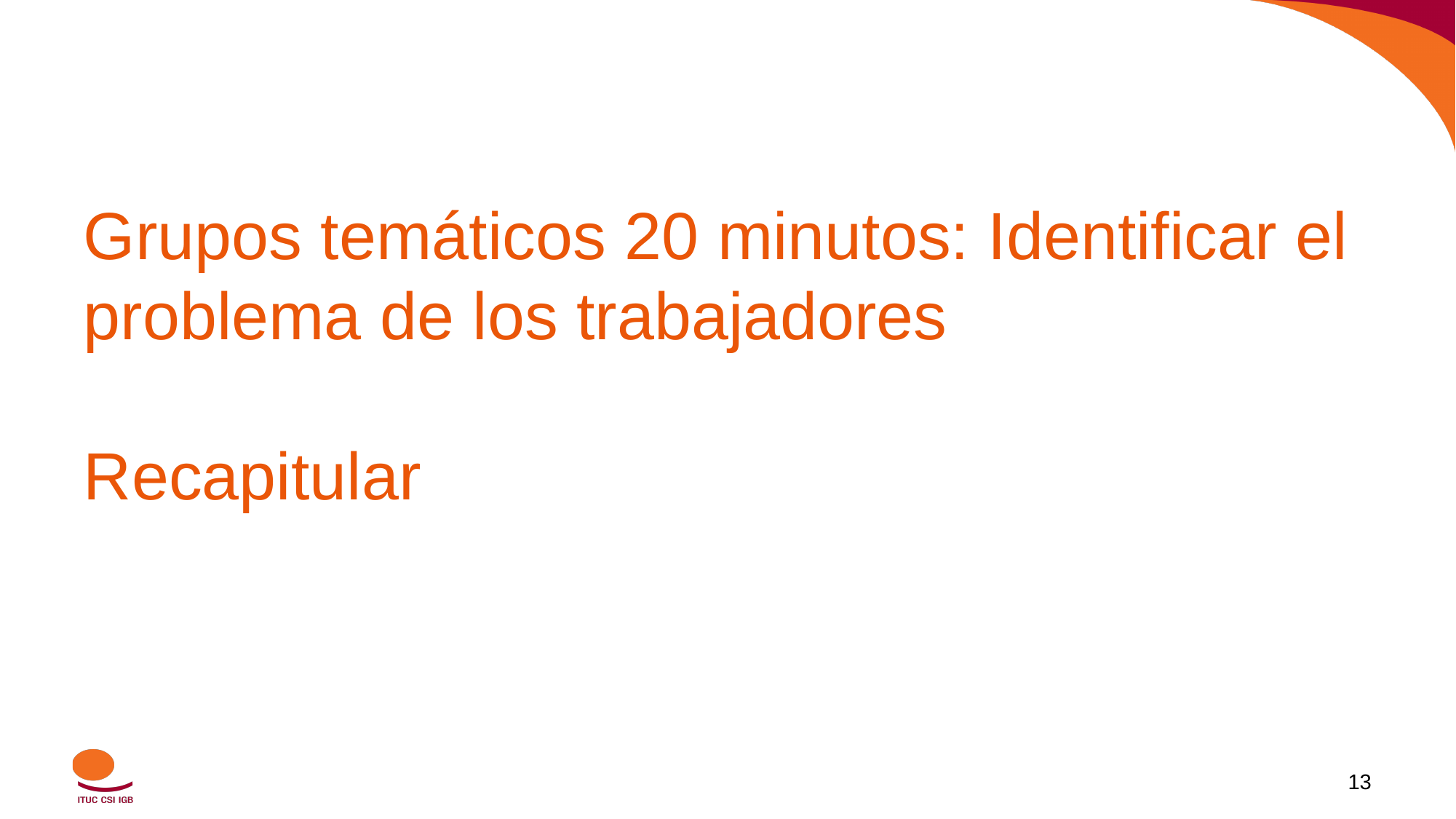

Grupos temáticos 20 minutos: Identificar el problema de los trabajadores
Recapitular
13